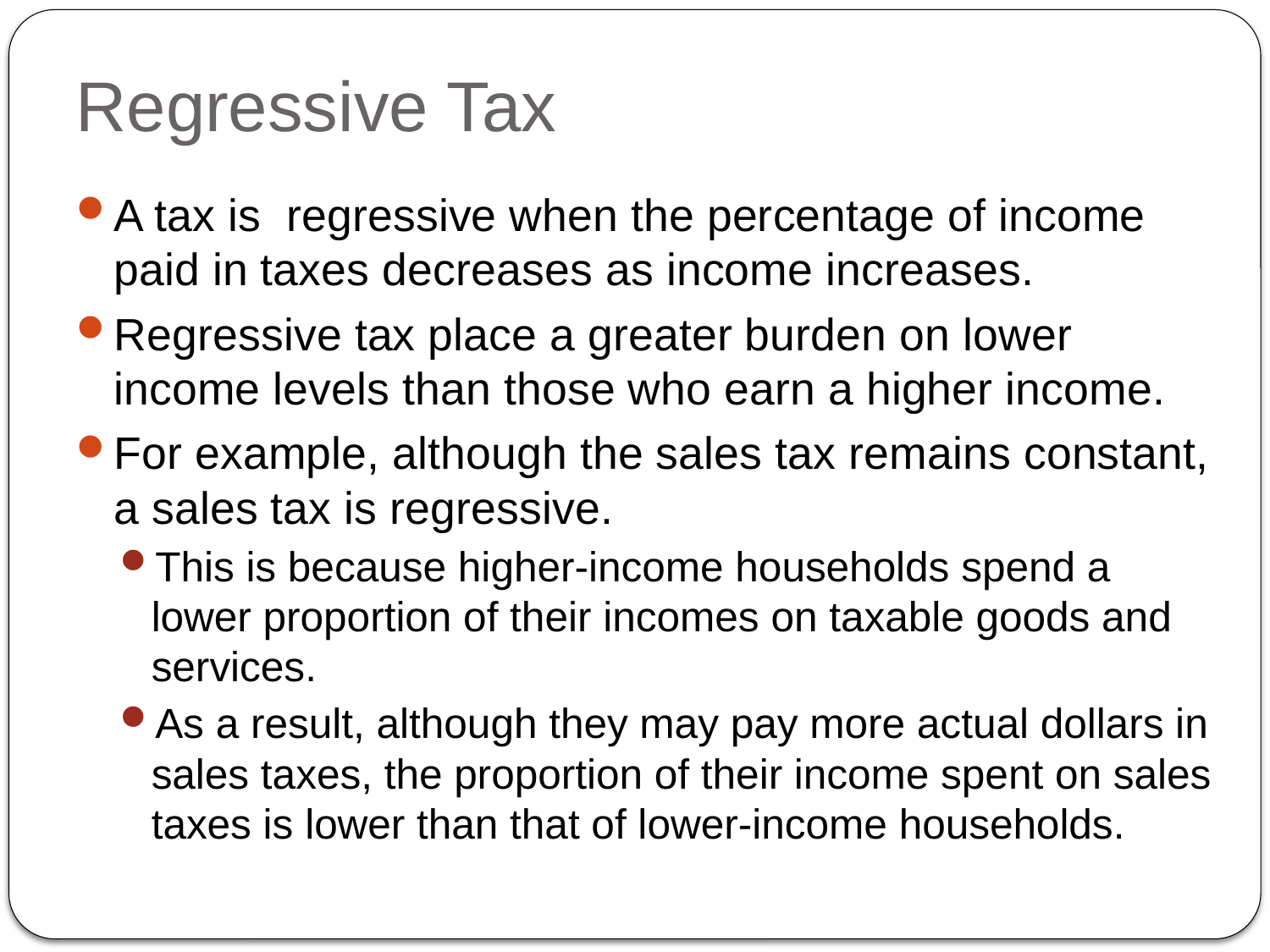

# Regressive Tax
A tax is  regressive when the percentage of income paid in taxes decreases as income increases.
Regressive tax place a greater burden on lower income levels than those who earn a higher income.
For example, although the sales tax remains constant, a sales tax is regressive.
This is because higher-income households spend a lower proportion of their incomes on taxable goods and services.
As a result, although they may pay more actual dollars in sales taxes, the proportion of their income spent on sales taxes is lower than that of lower-income households.